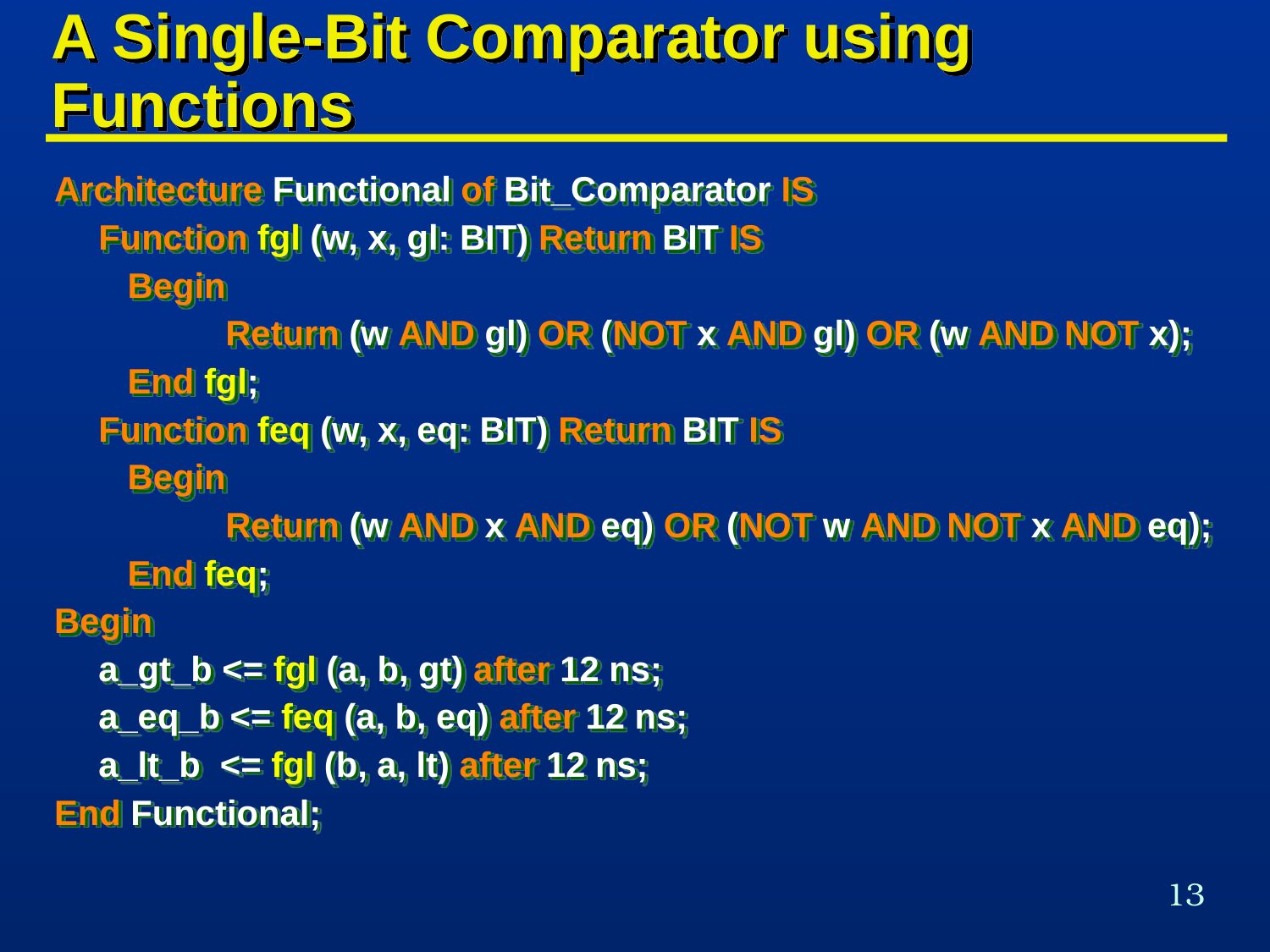

# A Single-Bit Comparator using Functions
Architecture Functional of Bit_Comparator IS
	Function fgl (w, x, gl: BIT) Return BIT IS
	   Begin
		Return (w AND gl) OR (NOT x AND gl) OR (w AND NOT x);
	   End fgl;
	Function feq (w, x, eq: BIT) Return BIT IS
	   Begin
		Return (w AND x AND eq) OR (NOT w AND NOT x AND eq);
	   End feq;
Begin
	a_gt_b <= fgl (a, b, gt) after 12 ns;
	a_eq_b <= feq (a, b, eq) after 12 ns;
	a_lt_b  <= fgl (b, a, lt) after 12 ns;
End Functional;